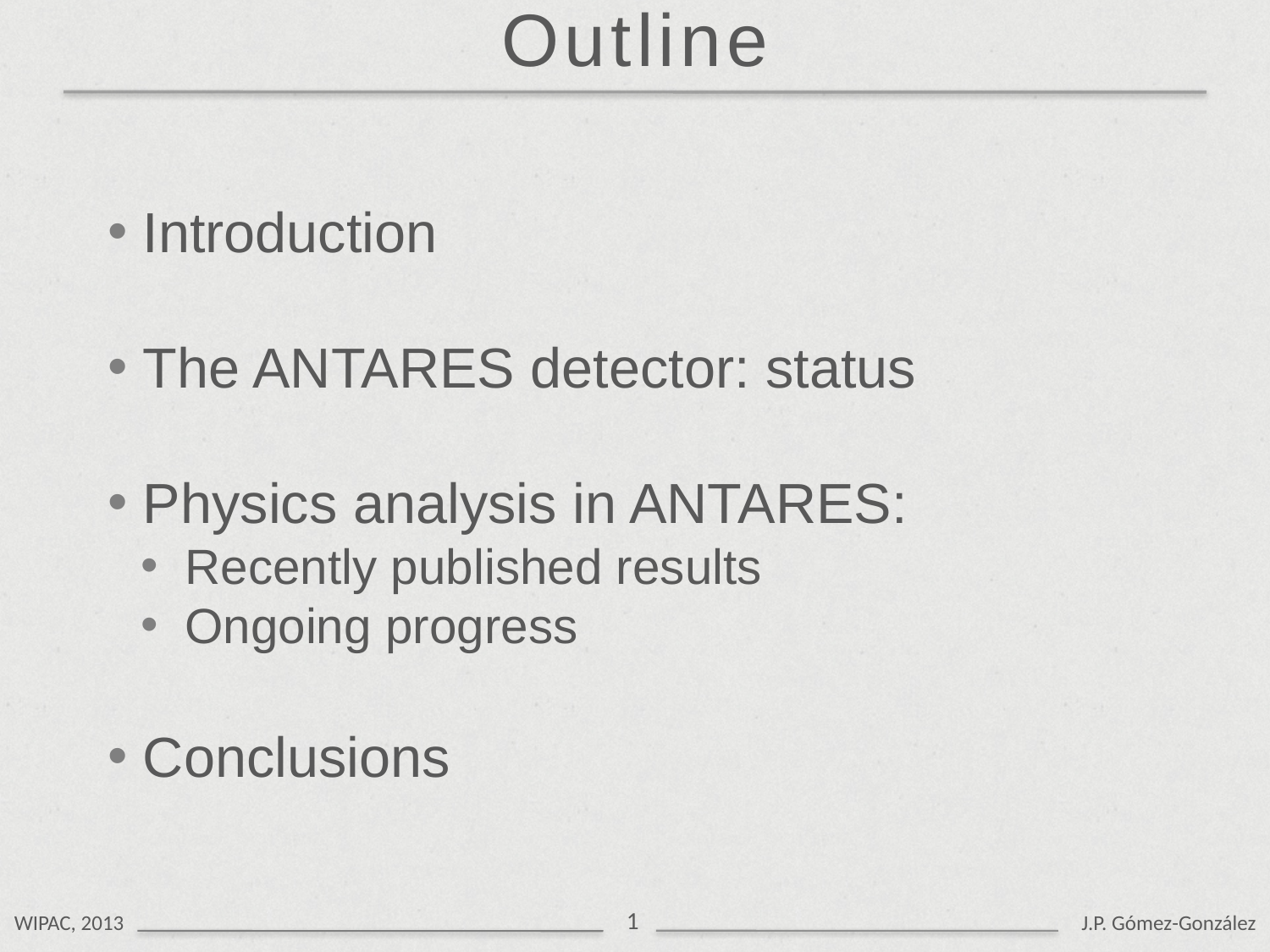

Outline
1
WIPAC, 2013
J.P. Gómez-González
 Introduction

 The ANTARES detector: status

 Physics analysis in ANTARES:
 Recently published results
 Ongoing progress

 Conclusions